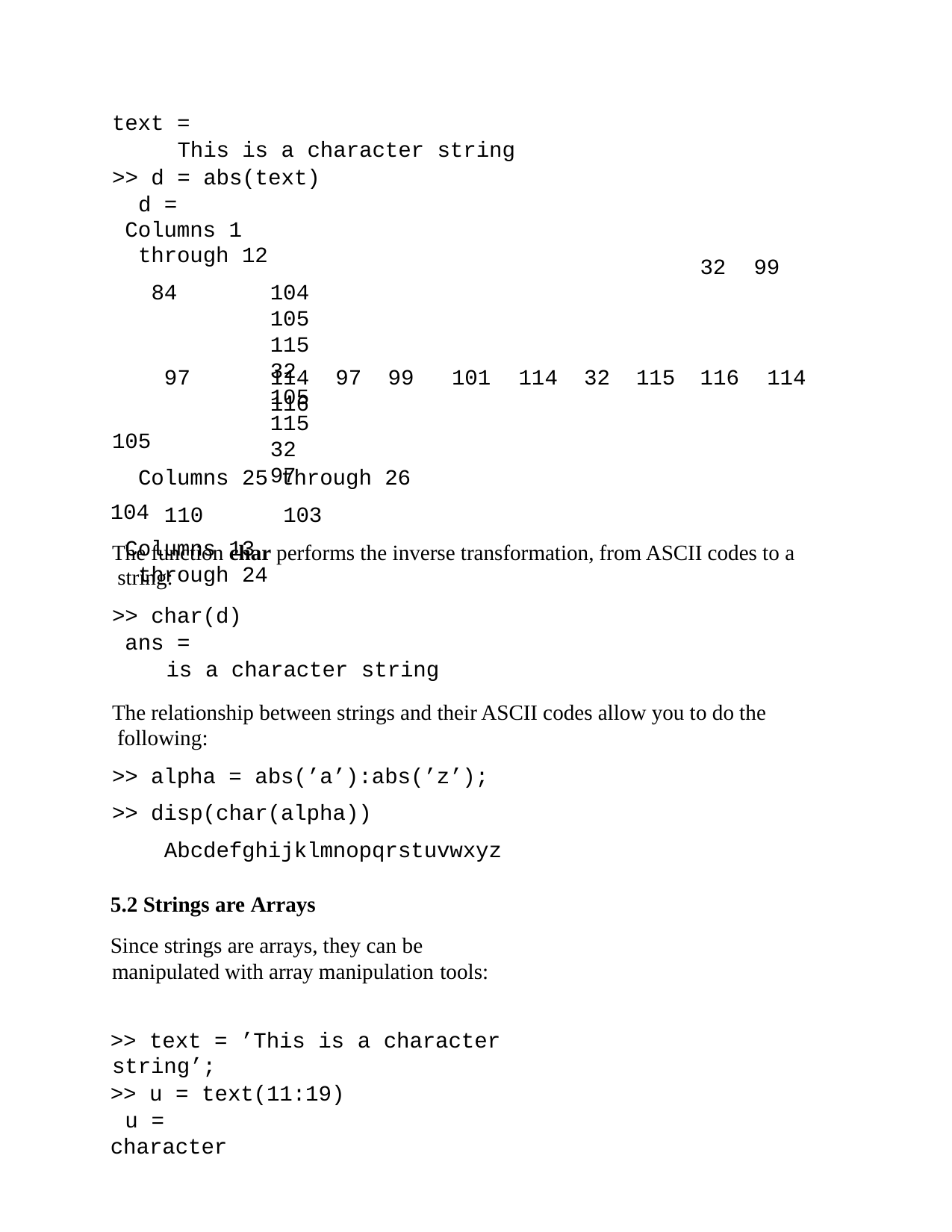

text =
This is a character string
>> d = abs(text)  d =
Columns 1 through 12
84	104	105	115	32	105	115	32	97
104
Columns 13 through 24
32	99
97	114	97	99	116
105
Columns 25 through 26
110	103
101	114	32	115
116	114
The function char performs the inverse transformation, from ASCII codes to a  string:
>> char(d)  ans =
is a character string
The relationship between strings and their ASCII codes allow you to do the  following:
>> alpha = abs(’a’):abs(’z’);
>> disp(char(alpha))  Abcdefghijklmnopqrstuvwxyz

5.2 Strings are Arrays
Since strings are arrays, they can be manipulated with array manipulation tools:

>> text = ’This is a character string’;
>> u = text(11:19)  u =
character